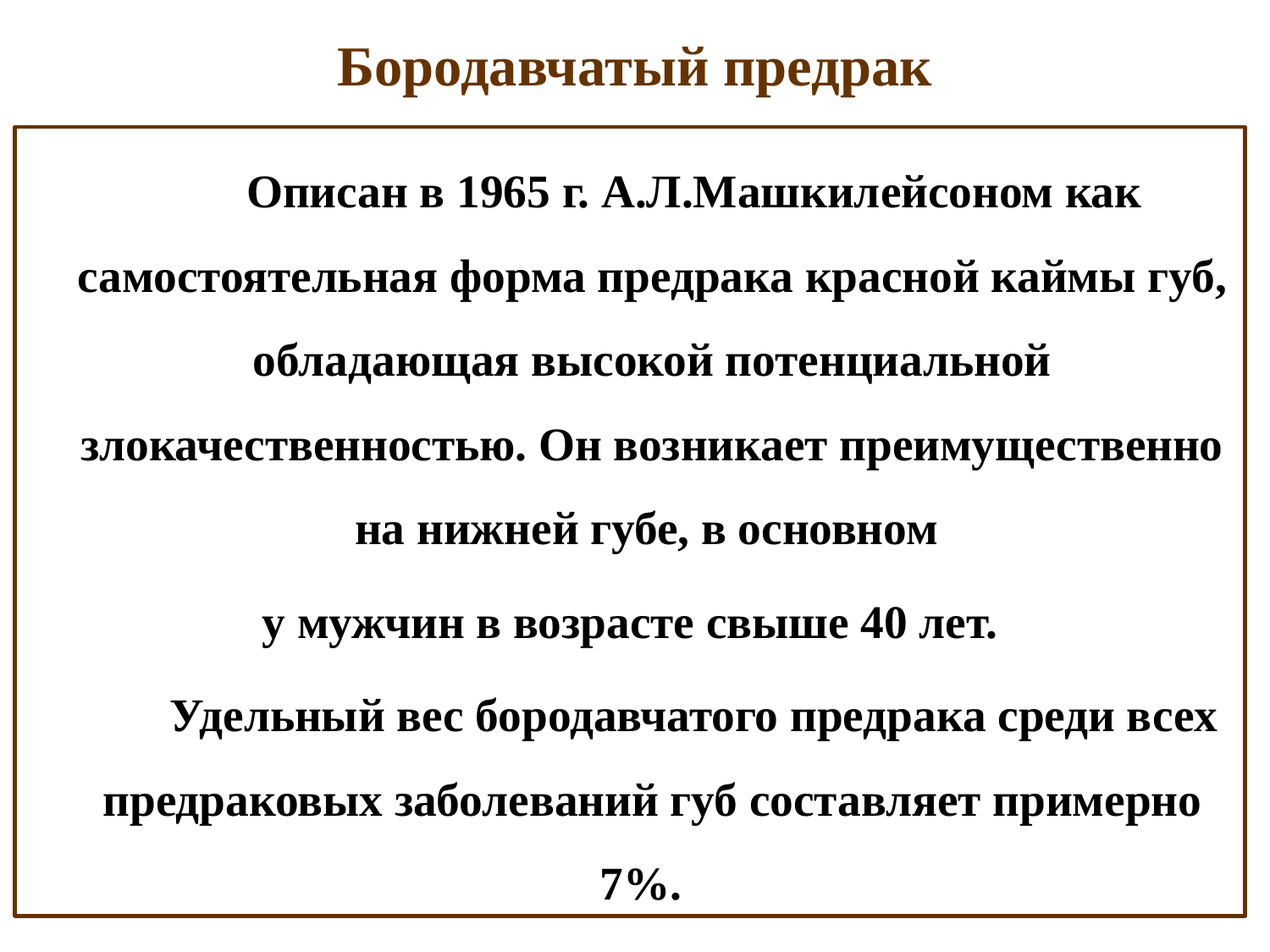

# Бородавчатый предрак
          Описан в 1965 г. А.Л.Машкилейсоном как самостоятельная форма предрака красной каймы губ, обладающая высокой потенциальной злокачественностью. Он возникает преимущественно на нижней губе, в основном
у мужчин в возрасте свыше 40 лет.
           Удельный вес бородавчатого предрака среди всех предраковых заболеваний губ составляет примерно 7%.